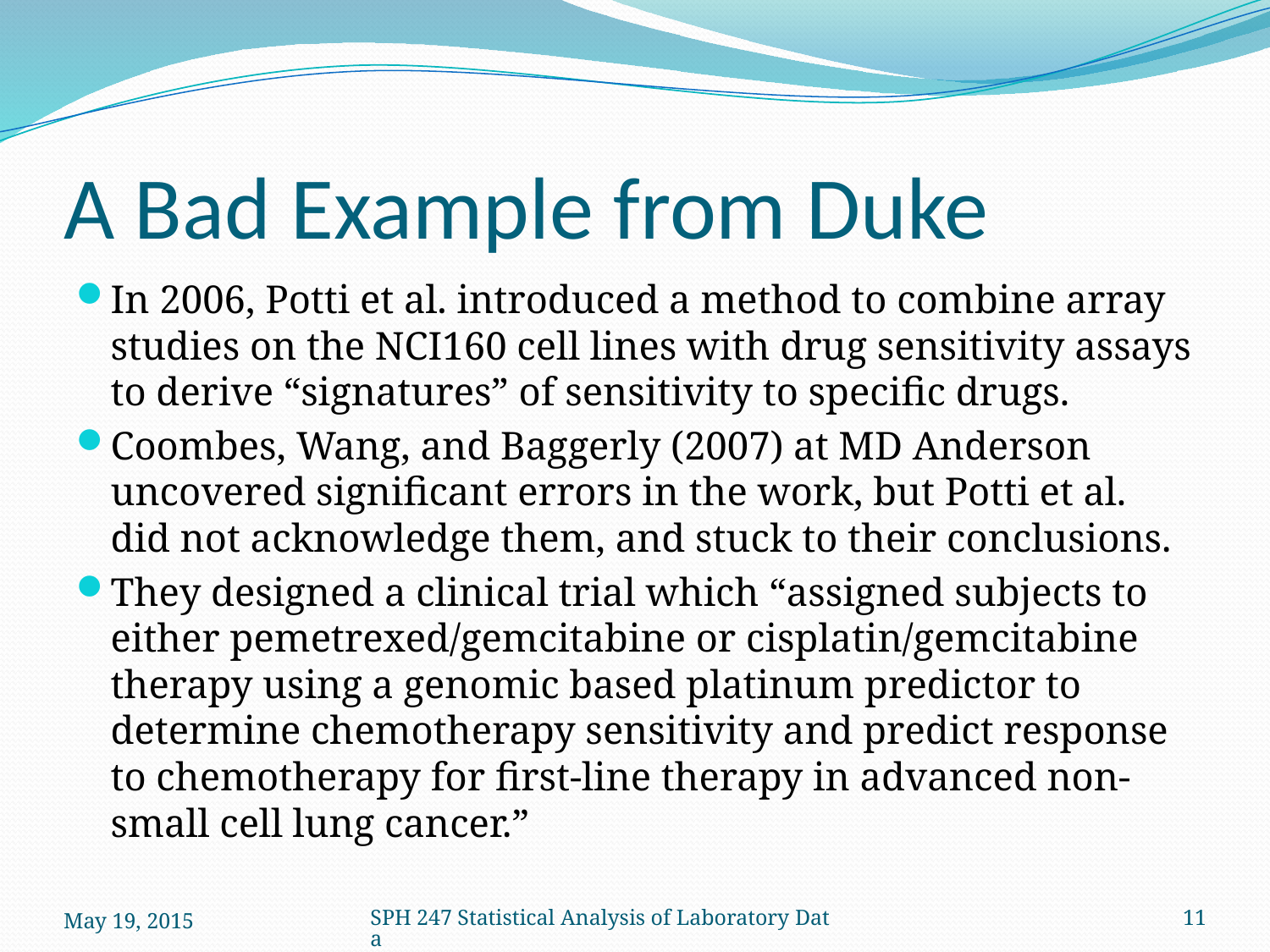

# A Bad Example from Duke
In 2006, Potti et al. introduced a method to combine array studies on the NCI160 cell lines with drug sensitivity assays to derive “signatures” of sensitivity to specific drugs.
Coombes, Wang, and Baggerly (2007) at MD Anderson uncovered significant errors in the work, but Potti et al. did not acknowledge them, and stuck to their conclusions.
They designed a clinical trial which “assigned subjects to either pemetrexed/gemcitabine or cisplatin/gemcitabine therapy using a genomic based platinum predictor to determine chemotherapy sensitivity and predict response to chemotherapy for first-line therapy in advanced non-small cell lung cancer.”
May 19, 2015
SPH 247 Statistical Analysis of Laboratory Data
11